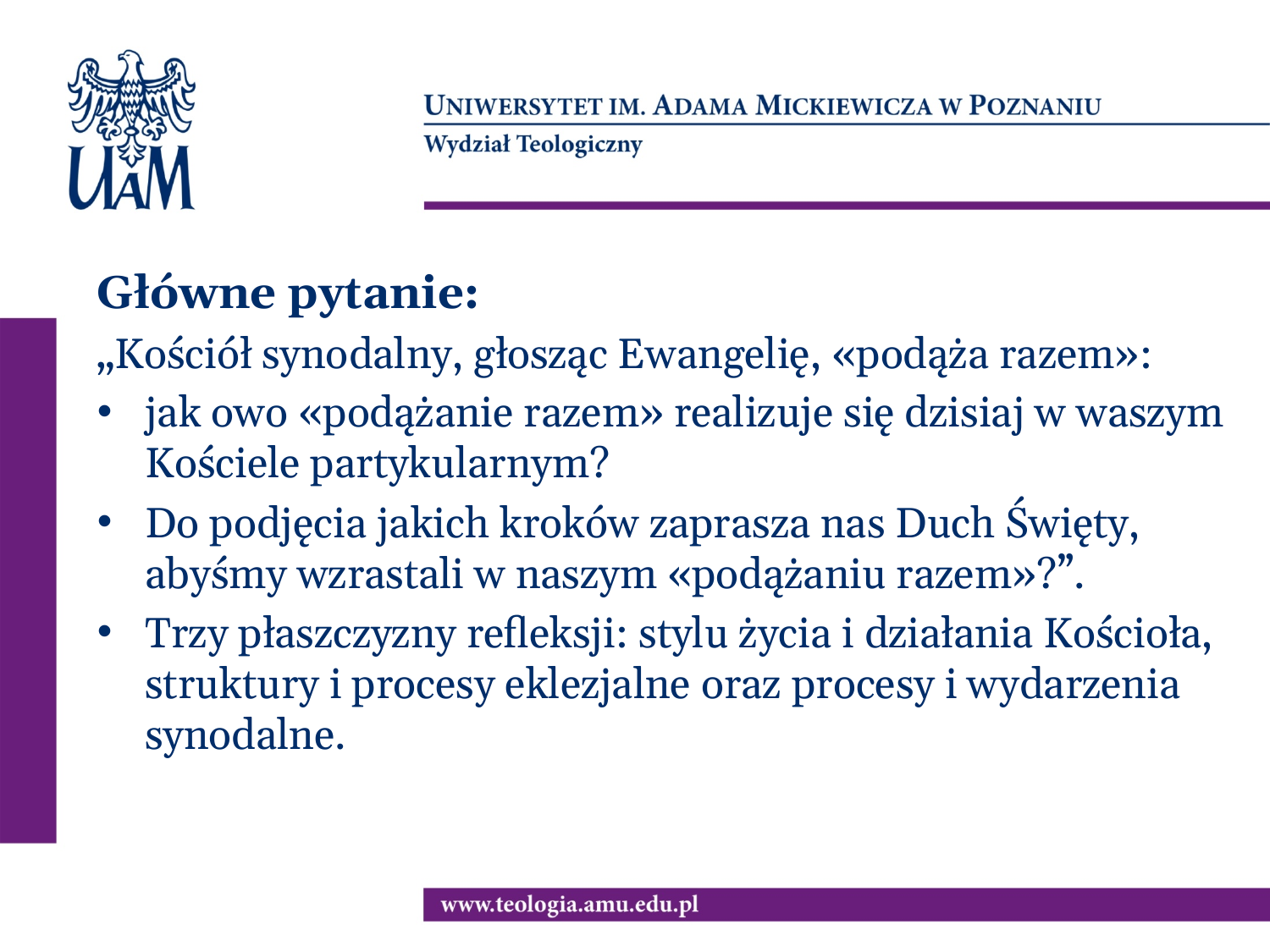

Główne pytanie:
„Kościół synodalny, głosząc Ewangelię, «podąża razem»:
jak owo «podążanie razem» realizuje się dzisiaj w waszym Kościele partykularnym?
Do podjęcia jakich kroków zaprasza nas Duch Święty, abyśmy wzrastali w naszym «podążaniu razem»?”.
Trzy płaszczyzny refleksji: stylu życia i działania Kościoła, struktury i procesy eklezjalne oraz procesy i wydarzenia synodalne.